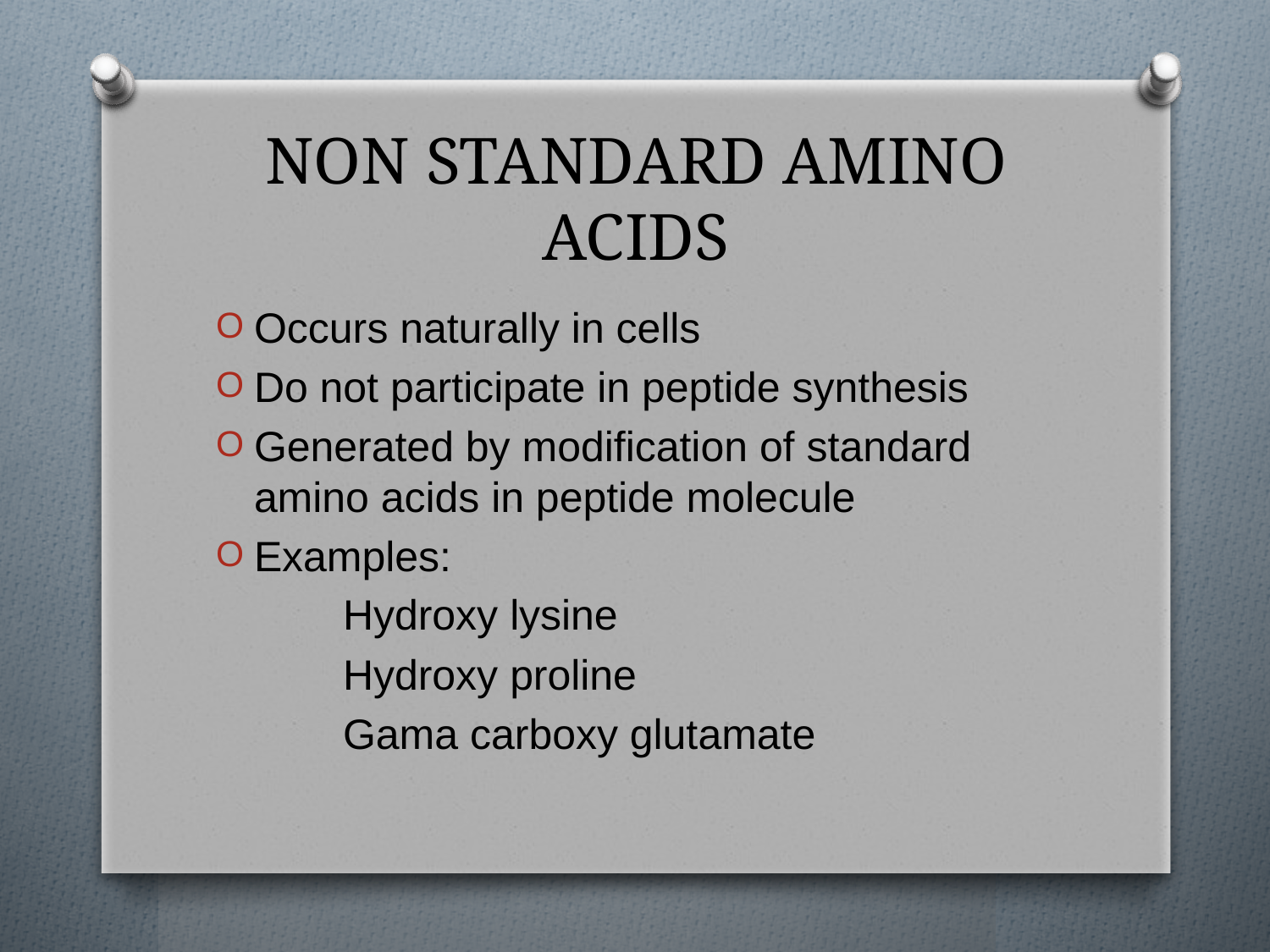

# NON STANDARD AMINO ACIDS
Occurs naturally in cells
Do not participate in peptide synthesis
Generated by modification of standard amino acids in peptide molecule
Examples:
	Hydroxy lysine
 	Hydroxy proline
 	Gama carboxy glutamate